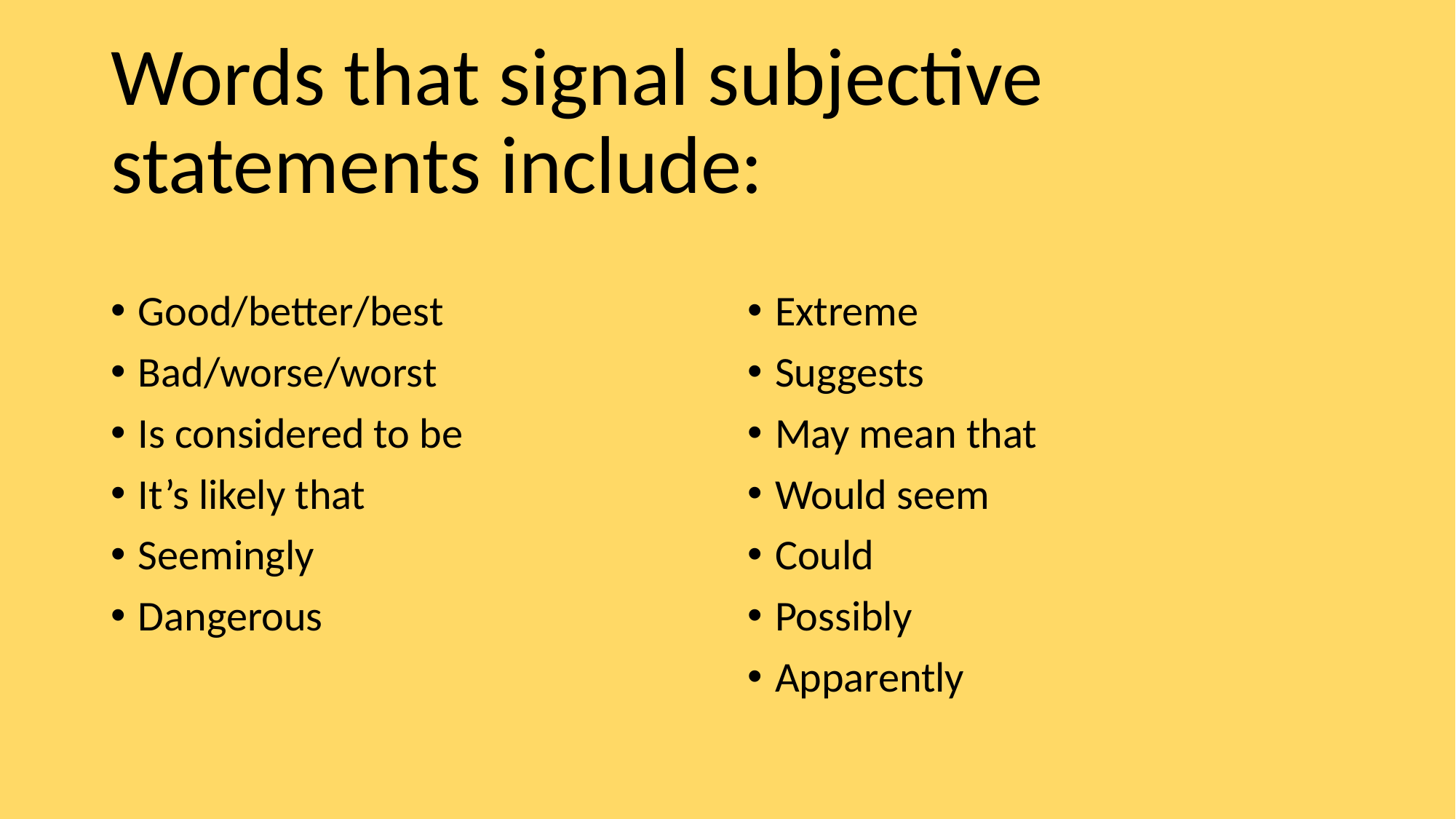

# Words that signal subjective statements include:
Good/better/best
Bad/worse/worst
Is considered to be
It’s likely that
Seemingly
Dangerous
Extreme
Suggests
May mean that
Would seem
Could
Possibly
Apparently